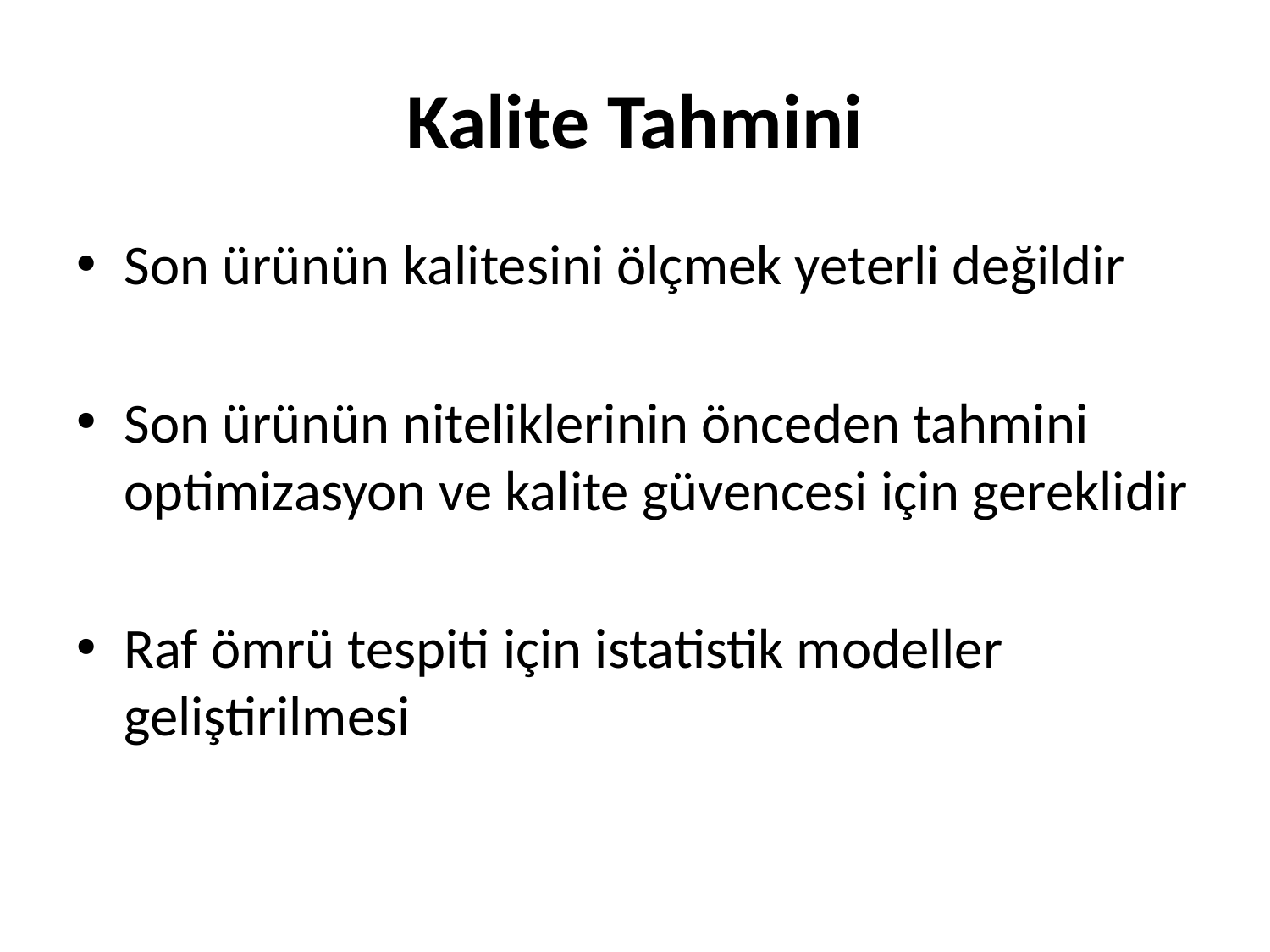

# Kalite Tahmini
Son ürünün kalitesini ölçmek yeterli değildir

Son ürünün niteliklerinin önceden tahmini optimizasyon ve kalite güvencesi için gereklidir

Raf ömrü tespiti için istatistik modeller geliştirilmesi